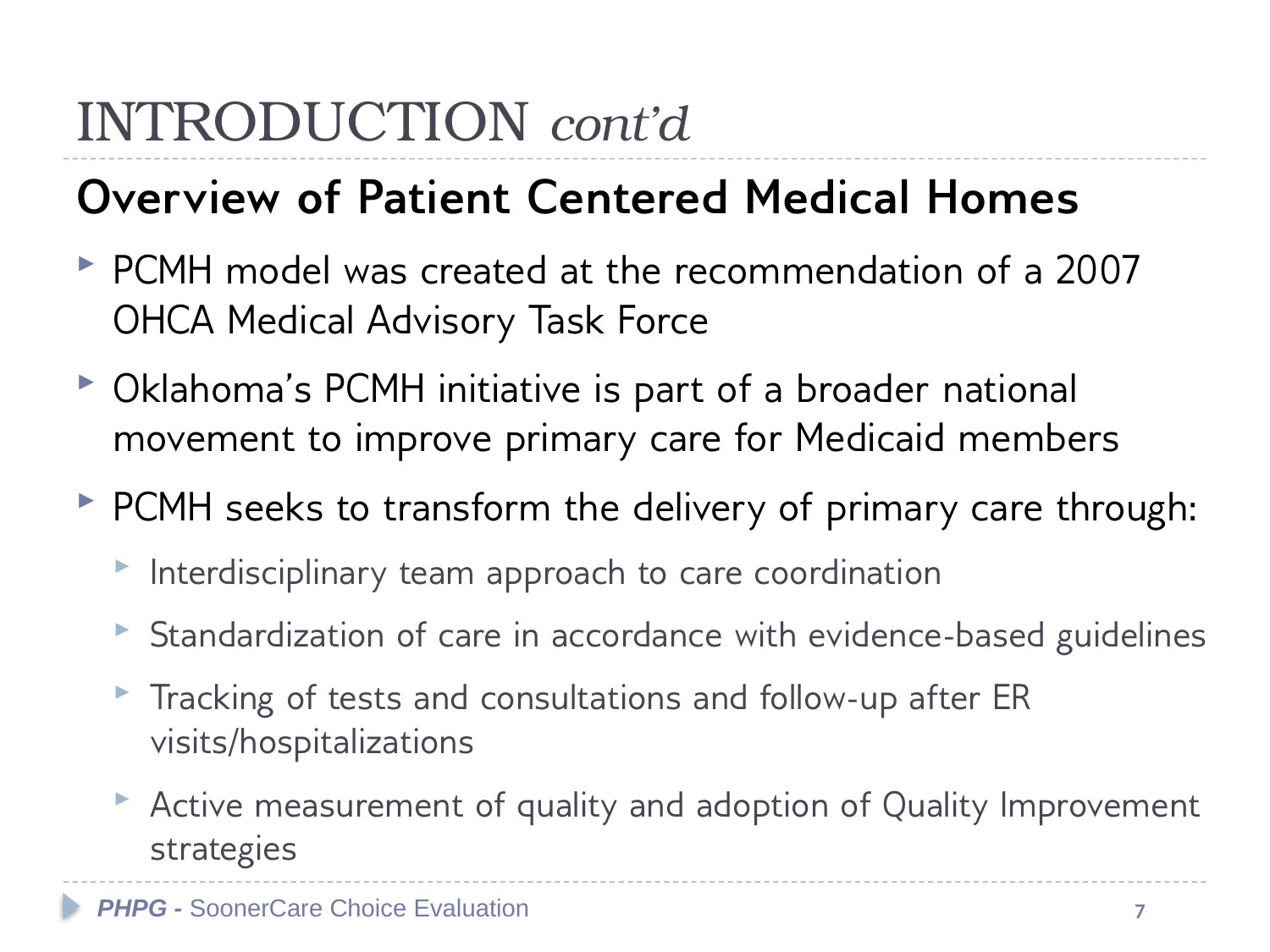

# INTRODUCTION cont’d
Overview of Patient Centered Medical Homes
PCMH model was created at the recommendation of a 2007 OHCA Medical Advisory Task Force
Oklahoma’s PCMH initiative is part of a broader national movement to improve primary care for Medicaid members
PCMH seeks to transform the delivery of primary care through:
Interdisciplinary team approach to care coordination
Standardization of care in accordance with evidence-based guidelines
Tracking of tests and consultations and follow-up after ER visits/hospitalizations
Active measurement of quality and adoption of Quality Improvement strategies

PHPG - SoonerCare Choice Evaluation
7